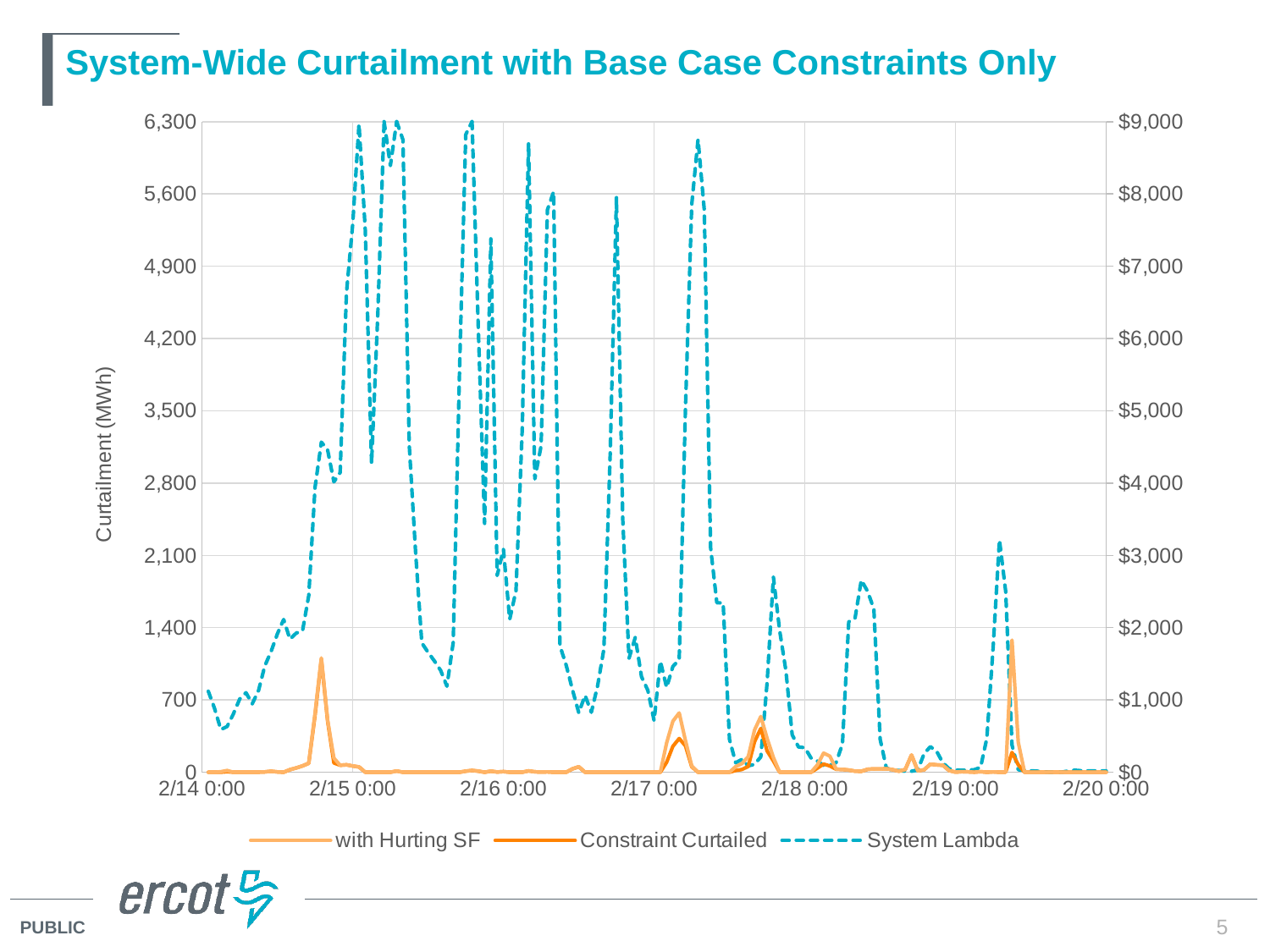

# System-Wide Curtailment with Base Case Constraints Only

### Chart

| Category |  |  | System Lambda |
|---|---|---|---|
5